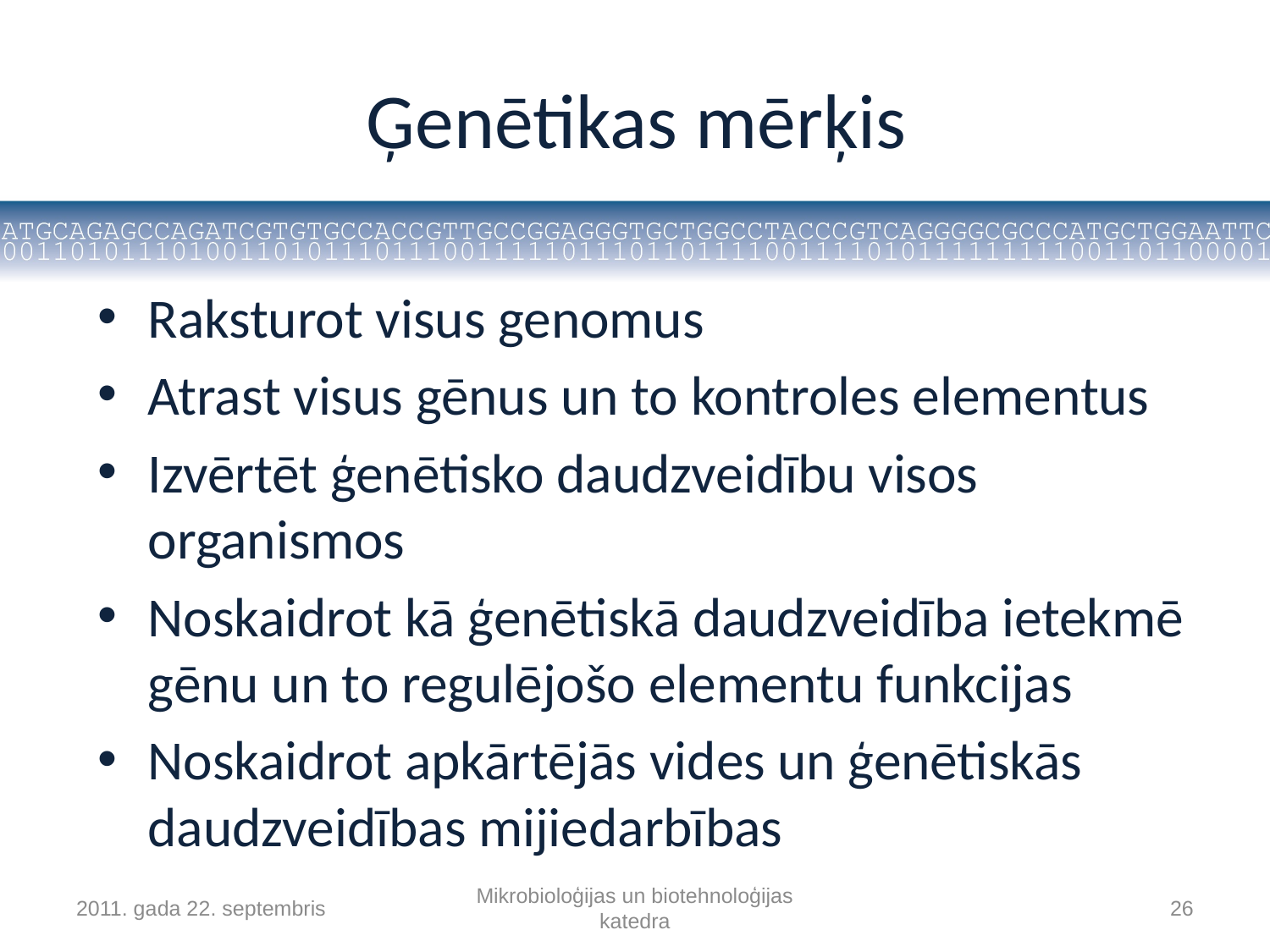

# Ģenētikas mērķis
Raksturot visus genomus
Atrast visus gēnus un to kontroles elementus
Izvērtēt ģenētisko daudzveidību visos organismos
Noskaidrot kā ģenētiskā daudzveidība ietekmē gēnu un to regulējošo elementu funkcijas
Noskaidrot apkārtējās vides un ģenētiskās daudzveidības mijiedarbības
2011. gada 22. septembris
Mikrobioloģijas un biotehnoloģijas katedra
26